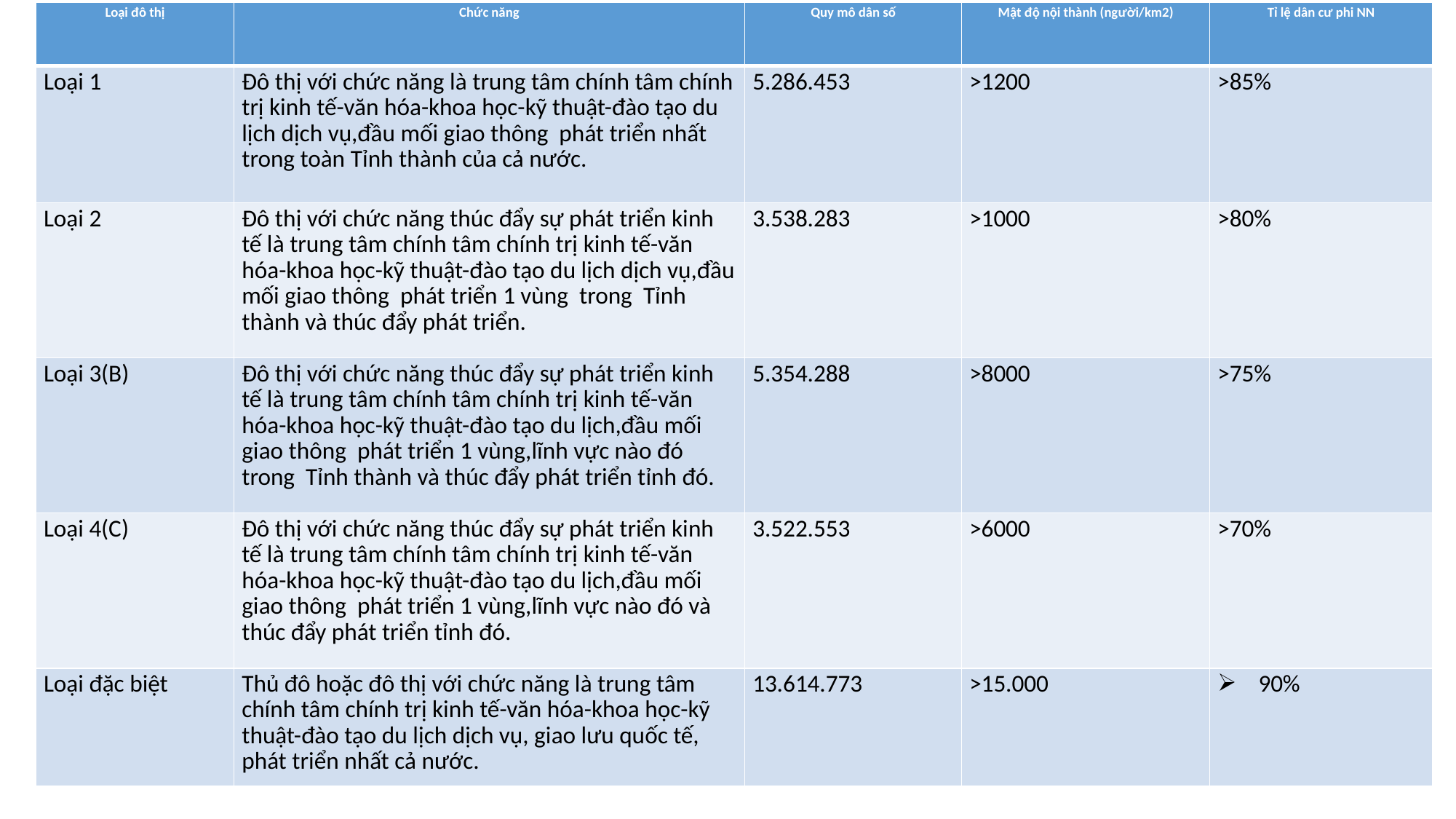

| Loại đô thị | Chức năng | Quy mô dân số | Mật độ nội thành (người/km2) | Tỉ lệ dân cư phi NN |
| --- | --- | --- | --- | --- |
| Loại 1 | Đô thị với chức năng là trung tâm chính tâm chính trị kinh tế-văn hóa-khoa học-kỹ thuật-đào tạo du lịch dịch vụ,đầu mối giao thông phát triển nhất trong toàn Tỉnh thành của cả nước. | 5.286.453 | >1200 | >85% |
| Loại 2 | Đô thị với chức năng thúc đẩy sự phát triển kinh tế là trung tâm chính tâm chính trị kinh tế-văn hóa-khoa học-kỹ thuật-đào tạo du lịch dịch vụ,đầu mối giao thông phát triển 1 vùng trong Tỉnh thành và thúc đẩy phát triển. | 3.538.283 | >1000 | >80% |
| Loại 3(B) | Đô thị với chức năng thúc đẩy sự phát triển kinh tế là trung tâm chính tâm chính trị kinh tế-văn hóa-khoa học-kỹ thuật-đào tạo du lịch,đầu mối giao thông phát triển 1 vùng,lĩnh vực nào đó trong Tỉnh thành và thúc đẩy phát triển tỉnh đó. | 5.354.288 | >8000 | >75% |
| Loại 4(C) | Đô thị với chức năng thúc đẩy sự phát triển kinh tế là trung tâm chính tâm chính trị kinh tế-văn hóa-khoa học-kỹ thuật-đào tạo du lịch,đầu mối giao thông phát triển 1 vùng,lĩnh vực nào đó và thúc đẩy phát triển tỉnh đó. | 3.522.553 | >6000 | >70% |
| Loại đặc biệt | Thủ đô hoặc đô thị với chức năng là trung tâm chính tâm chính trị kinh tế-văn hóa-khoa học-kỹ thuật-đào tạo du lịch dịch vụ, giao lưu quốc tế, phát triển nhất cả nước. | 13.614.773 | >15.000 | 90% |